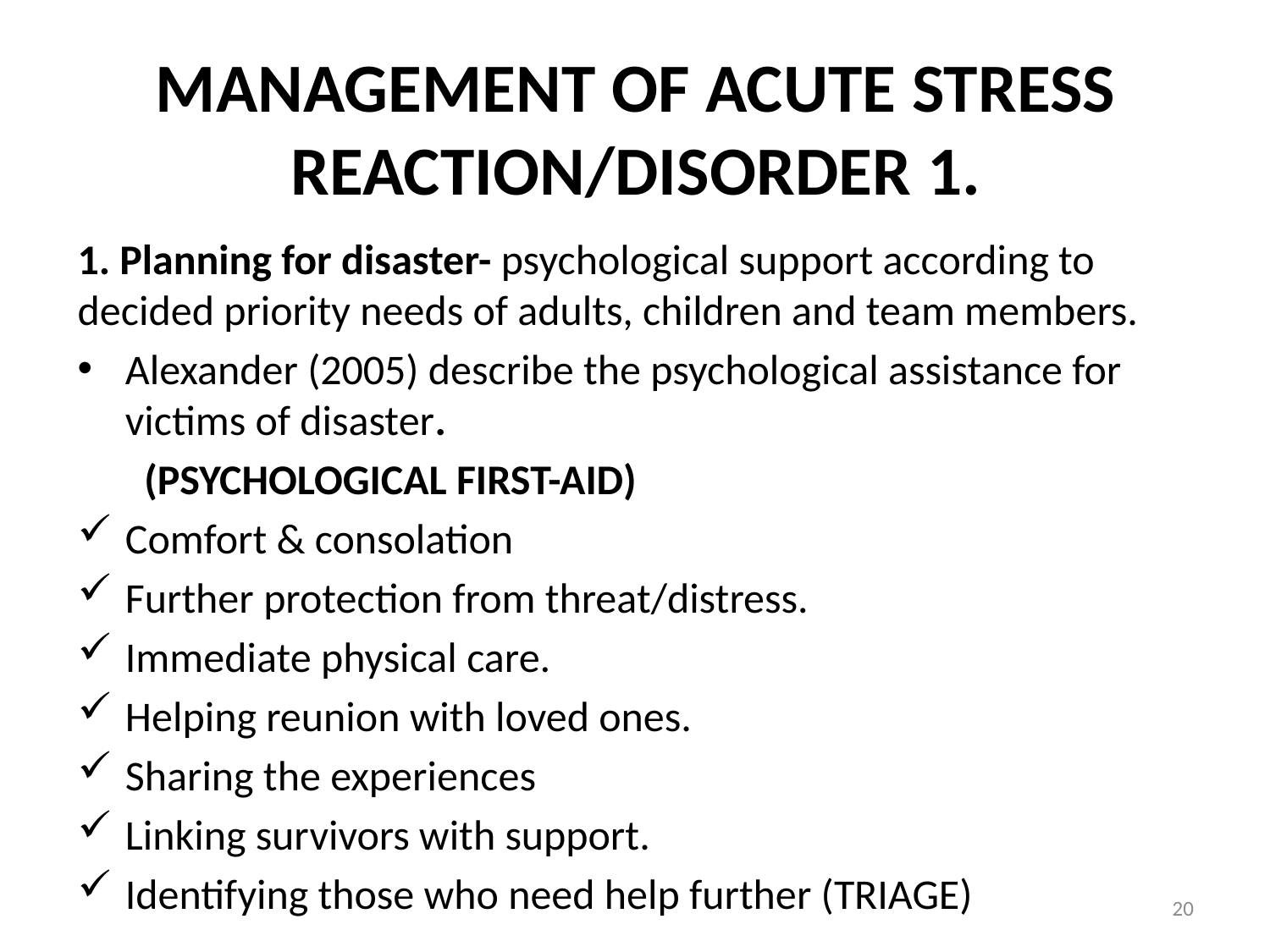

# MANAGEMENT OF ACUTE STRESS REACTION/DISORDER 1.
1. Planning for disaster- psychological support according to decided priority needs of adults, children and team members.
Alexander (2005) describe the psychological assistance for victims of disaster.
       (PSYCHOLOGICAL FIRST-AID)
Comfort & consolation
Further protection from threat/distress.
Immediate physical care.
Helping reunion with loved ones.
Sharing the experiences
Linking survivors with support.
Identifying those who need help further (TRIAGE)
20